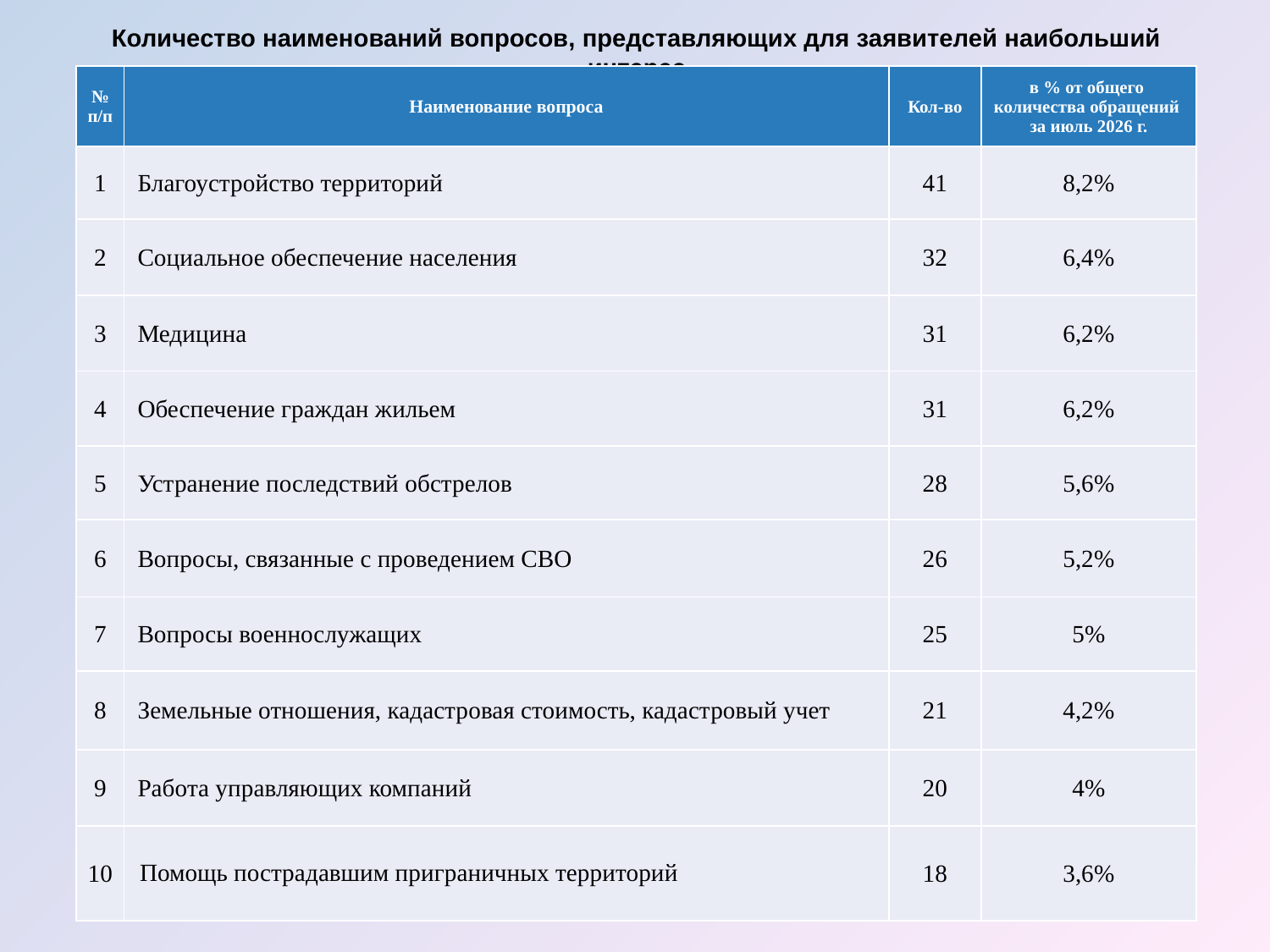

# Количество наименований вопросов, представляющих для заявителей наибольший интерес
| № п/п | Наименование вопроса | Кол-во | в % от общего количества обращений за июль 2026 г. |
| --- | --- | --- | --- |
| 1 | Благоустройство территорий | 41 | 8,2% |
| 2 | Социальное обеспечение населения | 32 | 6,4% |
| 3 | Медицина | 31 | 6,2% |
| 4 | Обеспечение граждан жильем | 31 | 6,2% |
| 5 | Устранение последствий обстрелов | 28 | 5,6% |
| 6 | Вопросы, связанные с проведением СВО | 26 | 5,2% |
| 7 | Вопросы военнослужащих | 25 | 5% |
| 8 | Земельные отношения, кадастровая стоимость, кадастровый учет | 21 | 4,2% |
| 9 | Работа управляющих компаний | 20 | 4% |
| 10 | Помощь пострадавшим приграничных территорий | 18 | 3,6% |